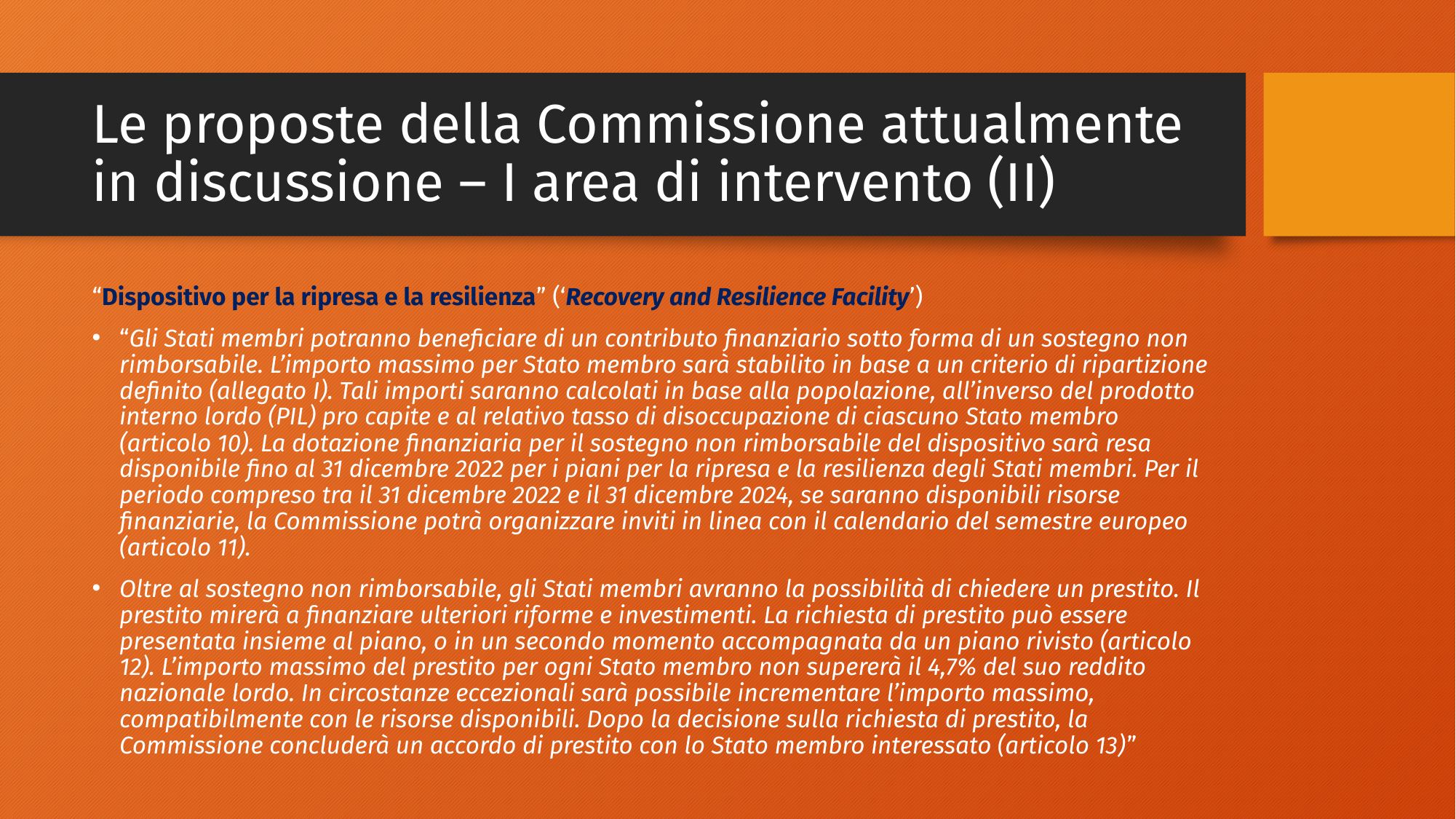

# Le proposte della Commissione attualmente in discussione – I area di intervento (II)
“Dispositivo per la ripresa e la resilienza” (‘Recovery and Resilience Facility’)
“Gli Stati membri potranno beneficiare di un contributo finanziario sotto forma di un sostegno non rimborsabile. L’importo massimo per Stato membro sarà stabilito in base a un criterio di ripartizione definito (allegato I). Tali importi saranno calcolati in base alla popolazione, all’inverso del prodotto interno lordo (PIL) pro capite e al relativo tasso di disoccupazione di ciascuno Stato membro (articolo 10). La dotazione finanziaria per il sostegno non rimborsabile del dispositivo sarà resa disponibile fino al 31 dicembre 2022 per i piani per la ripresa e la resilienza degli Stati membri. Per il periodo compreso tra il 31 dicembre 2022 e il 31 dicembre 2024, se saranno disponibili risorse finanziarie, la Commissione potrà organizzare inviti in linea con il calendario del semestre europeo (articolo 11).
Oltre al sostegno non rimborsabile, gli Stati membri avranno la possibilità di chiedere un prestito. Il prestito mirerà a finanziare ulteriori riforme e investimenti. La richiesta di prestito può essere presentata insieme al piano, o in un secondo momento accompagnata da un piano rivisto (articolo 12). L’importo massimo del prestito per ogni Stato membro non supererà il 4,7% del suo reddito nazionale lordo. In circostanze eccezionali sarà possibile incrementare l’importo massimo, compatibilmente con le risorse disponibili. Dopo la decisione sulla richiesta di prestito, la Commissione concluderà un accordo di prestito con lo Stato membro interessato (articolo 13)”